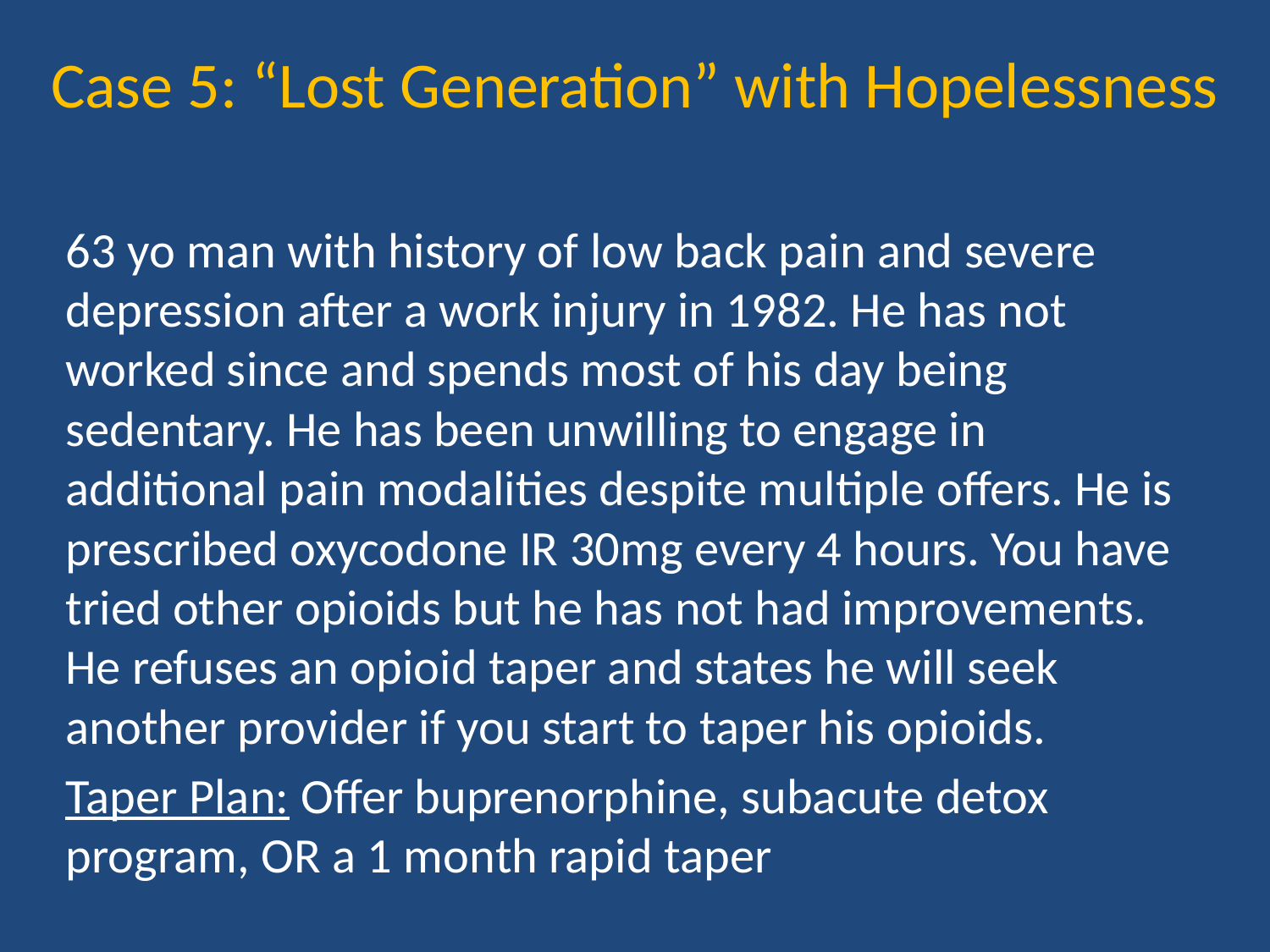

# Case 5: “Lost Generation” with Hopelessness
63 yo man with history of low back pain and severe depression after a work injury in 1982. He has not worked since and spends most of his day being sedentary. He has been unwilling to engage in additional pain modalities despite multiple offers. He is prescribed oxycodone IR 30mg every 4 hours. You have tried other opioids but he has not had improvements. He refuses an opioid taper and states he will seek another provider if you start to taper his opioids.
Taper Plan: Offer buprenorphine, subacute detox program, OR a 1 month rapid taper